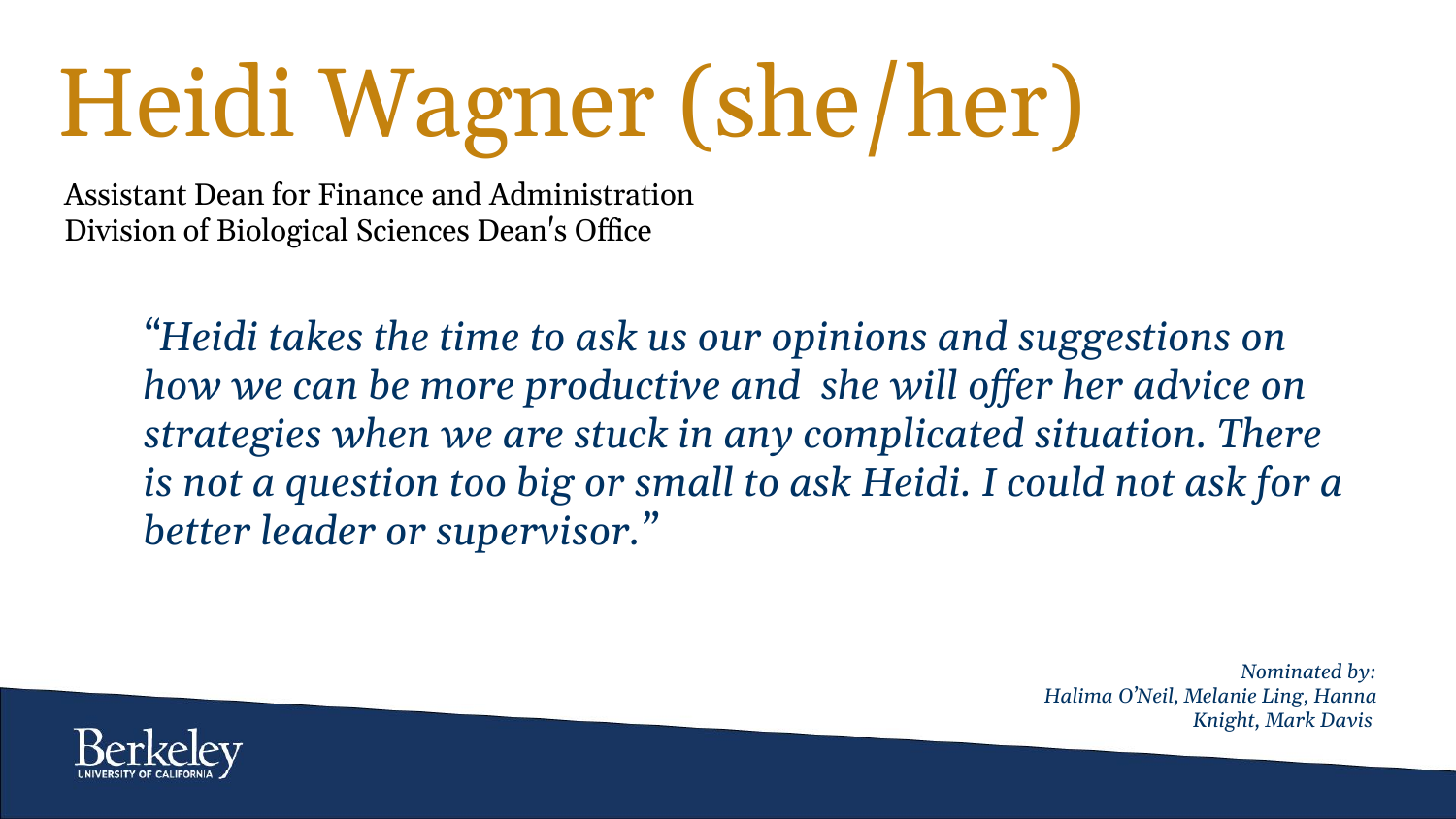

# Heidi Wagner (she/her)
Assistant Dean for Finance and Administration
Division of Biological Sciences Dean's Office
“Heidi takes the time to ask us our opinions and suggestions on how we can be more productive and  she will offer her advice on strategies when we are stuck in any complicated situation. There is not a question too big or small to ask Heidi. I could not ask for a better leader or supervisor.”
Nominated by:
Halima O’Neil, Melanie Ling, Hanna Knight, Mark Davis